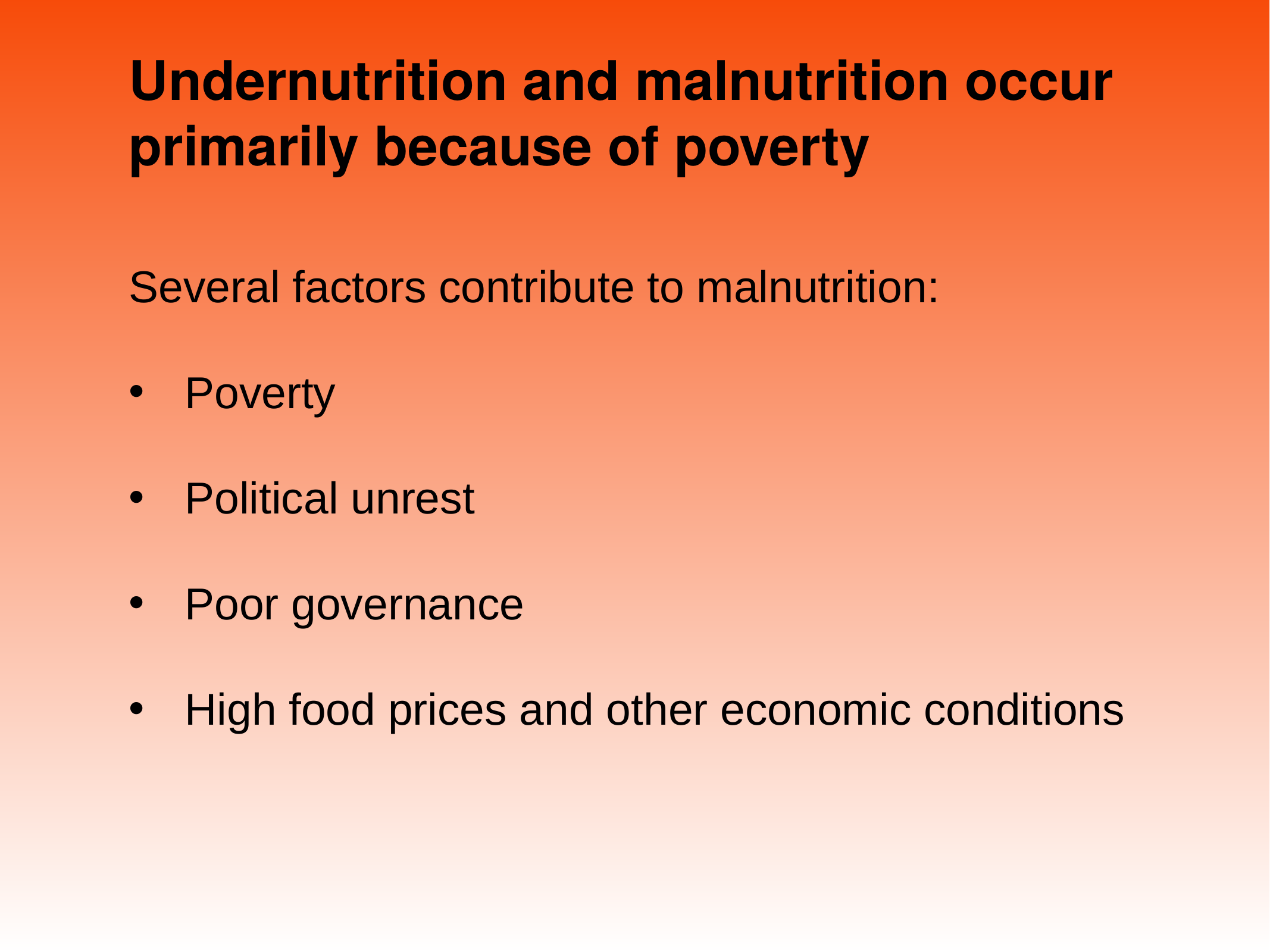

# Undernutrition and malnutrition occur primarily because of poverty
Several factors contribute to malnutrition:
Poverty
Political unrest
Poor governance
High food prices and other economic conditions